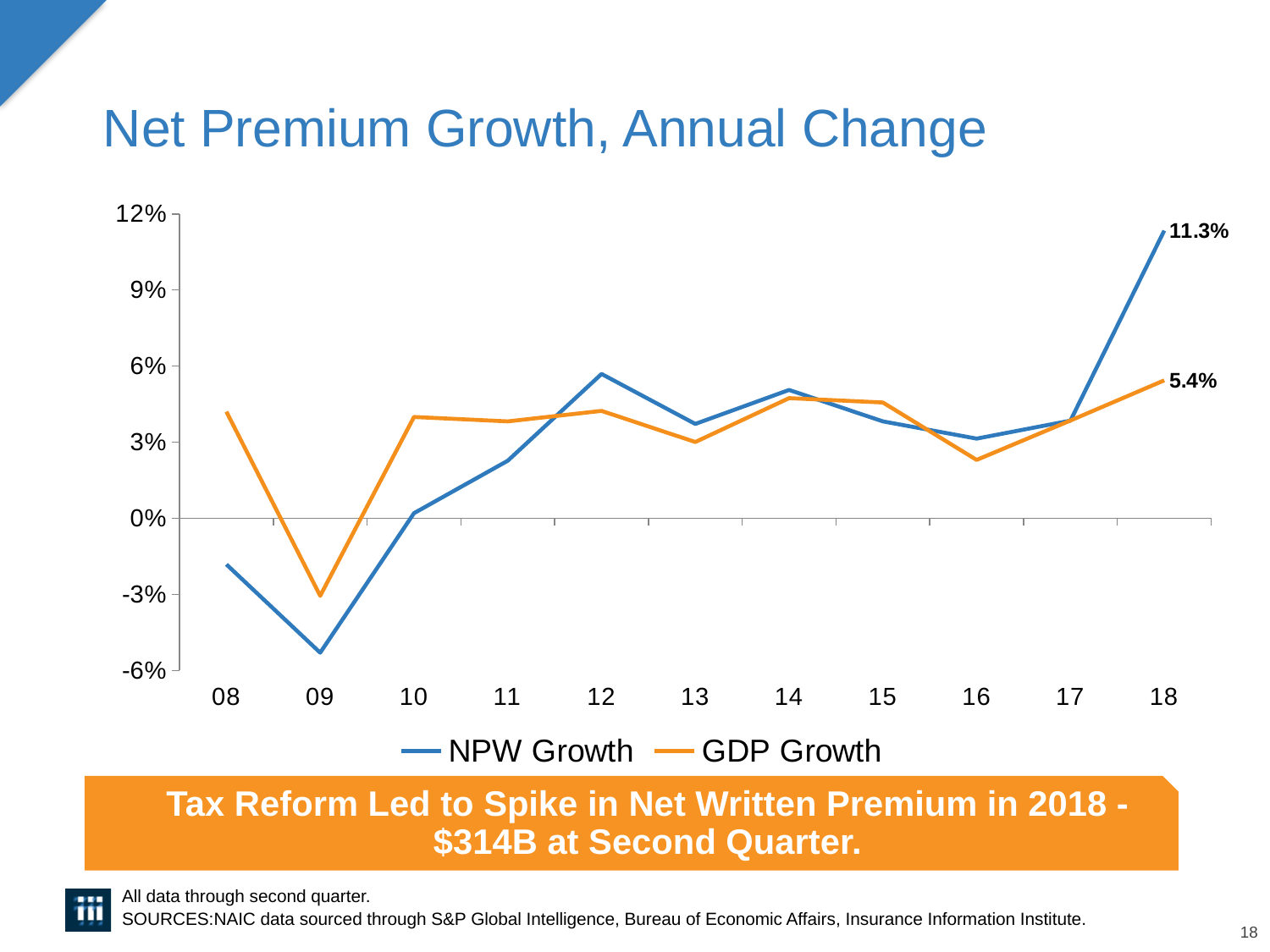

# Net Premium Growth, Annual Change

### Chart

| Category | NPW Growth | GDP Growth |
|---|---|---|
| 08 | -0.0182 | 0.04201680672268915 |
| 09 | -0.053 | -0.0305762684389691 |
| 10 | 0.002 | 0.039936180144779065 |
| 11 | 0.0227 | 0.03819483991129635 |
| 12 | 0.0569 | 0.04233941224300142 |
| 13 | 0.0372 | 0.030063829918959062 |
| 14 | 0.0506 | 0.04735573600033649 |
| 15 | 0.0382 | 0.04565070183291442 |
| 16 | 0.0314 | 0.023017018544231327 |
| 17 | 0.0385 | 0.038539325239931754 |
| 18 | 0.1134 | 0.054382693410334415 |
Tax Reform Led to Spike in Net Written Premium in 2018 - $314B at Second Quarter.

All data through second quarter.
SOURCES:NAIC data sourced through S&P Global Intelligence, Bureau of Economic Affairs, Insurance Information Institute.